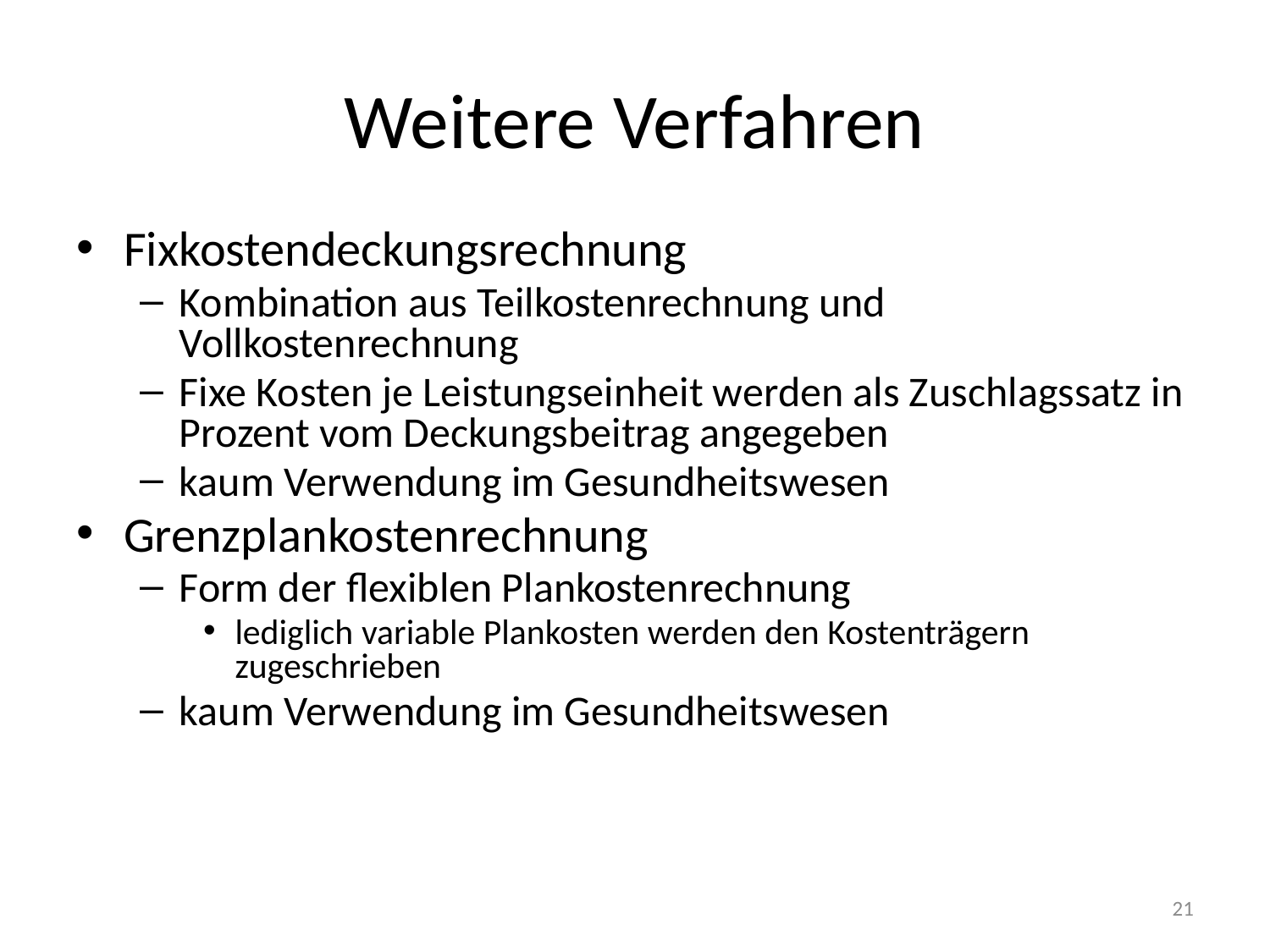

# Weitere Verfahren
Fixkostendeckungsrechnung
Kombination aus Teilkostenrechnung und Vollkostenrechnung
Fixe Kosten je Leistungseinheit werden als Zuschlagssatz in Prozent vom Deckungsbeitrag angegeben
kaum Verwendung im Gesundheitswesen
Grenzplankostenrechnung
Form der flexiblen Plankostenrechnung
lediglich variable Plankosten werden den Kostenträgern zugeschrieben
kaum Verwendung im Gesundheitswesen
21